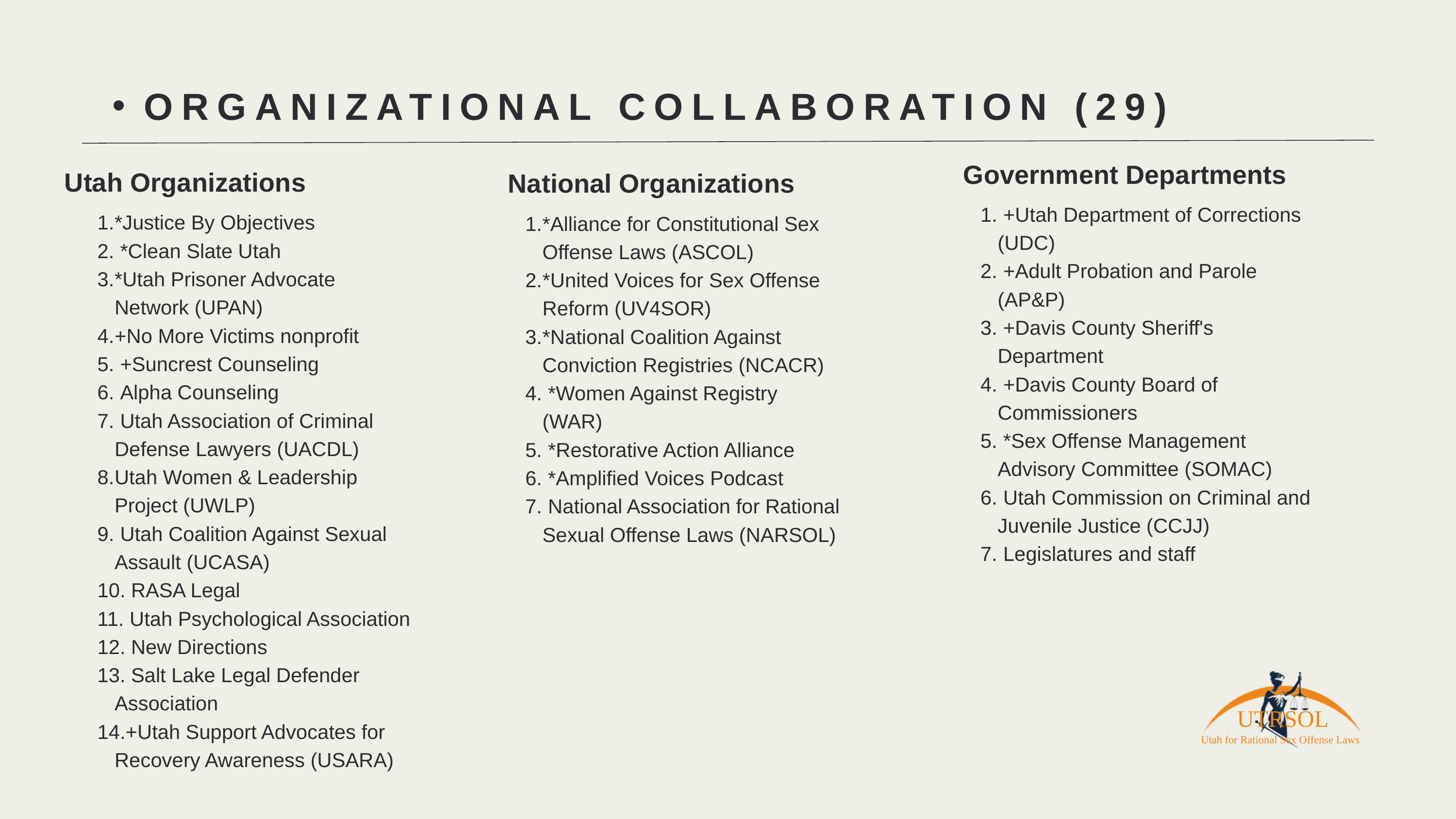

ORGANIZATIONAL COLLABORATION (29)

Government Departments
 +Utah Department of Corrections (UDC)
 +Adult Probation and Parole (AP&P)
 +Davis County Sheriff's Department
 +Davis County Board of Commissioners
 *Sex Offense Management Advisory Committee (SOMAC)
 Utah Commission on Criminal and Juvenile Justice (CCJJ)
 Legislatures and staff
Utah Organizations
National Organizations
*Alliance for Constitutional Sex Offense Laws (ASCOL)
*United Voices for Sex Offense Reform (UV4SOR)
*National Coalition Against Conviction Registries (NCACR)
 *Women Against Registry (WAR)
 *Restorative Action Alliance
 *Amplified Voices Podcast
 National Association for Rational Sexual Offense Laws (NARSOL)
*Justice By Objectives
 *Clean Slate Utah
*Utah Prisoner Advocate Network (UPAN)
+No More Victims nonprofit
 +Suncrest Counseling
 Alpha Counseling
 Utah Association of Criminal Defense Lawyers (UACDL)
Utah Women & Leadership Project (UWLP)
 Utah Coalition Against Sexual Assault (UCASA)
 RASA Legal
 Utah Psychological Association
 New Directions
 Salt Lake Legal Defender Association
+Utah Support Advocates for Recovery Awareness (USARA)

UTRSOL
Utah for Rational Sex Offense Laws